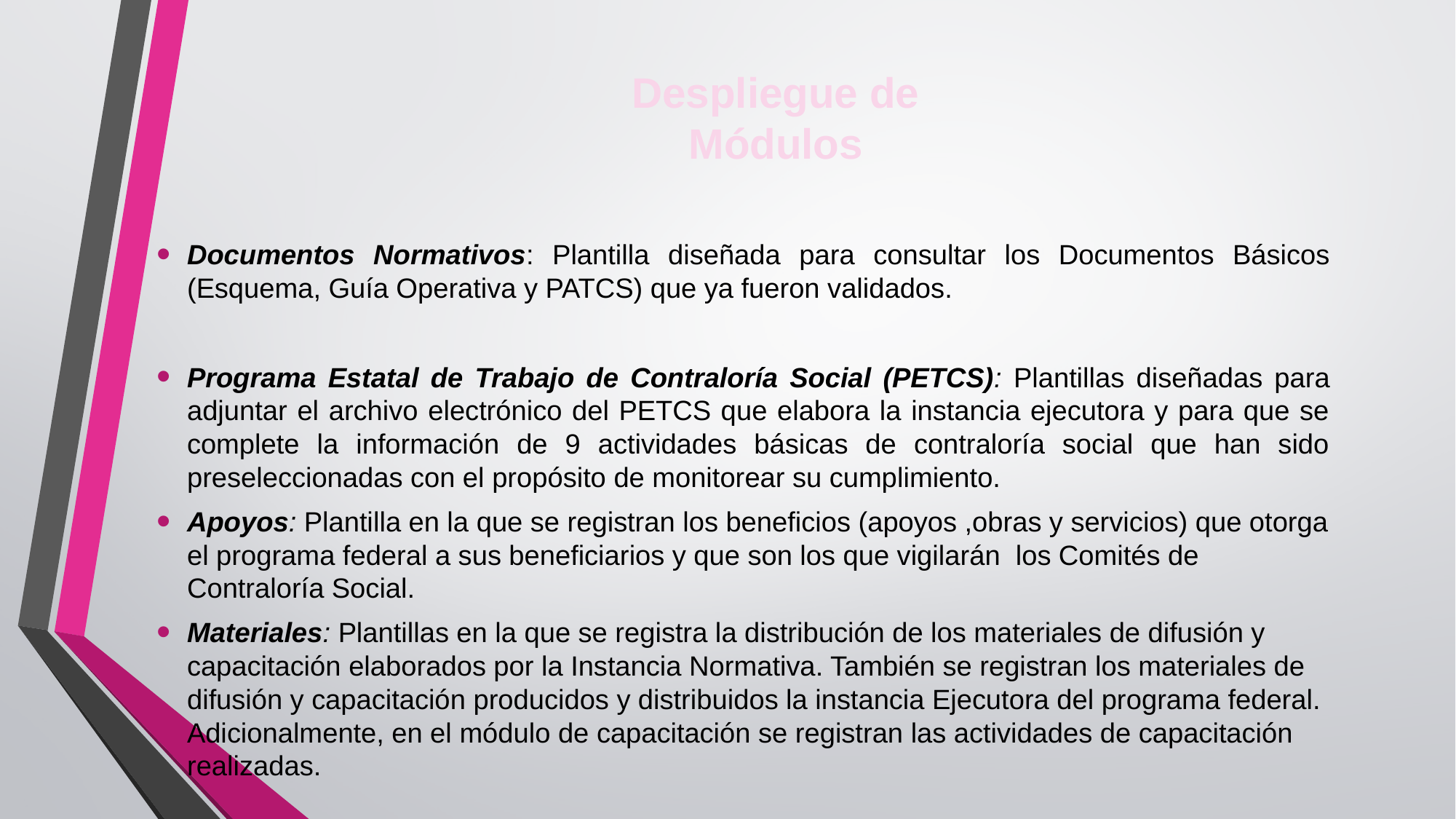

Despliegue de Módulos

Documentos Normativos: Plantilla diseñada para consultar los Documentos Básicos (Esquema, Guía Operativa y PATCS) que ya fueron validados.

Programa Estatal de Trabajo de Contraloría Social (PETCS): Plantillas diseñadas para adjuntar el archivo electrónico del PETCS que elabora la instancia ejecutora y para que se complete la información de 9 actividades básicas de contraloría social que han sido preseleccionadas con el propósito de monitorear su cumplimiento.
Apoyos: Plantilla en la que se registran los beneficios (apoyos ,obras y servicios) que otorga el programa federal a sus beneficiarios y que son los que vigilarán  los Comités de Contraloría Social.
Materiales: Plantillas en la que se registra la distribución de los materiales de difusión y capacitación elaborados por la Instancia Normativa. También se registran los materiales de difusión y capacitación producidos y distribuidos la instancia Ejecutora del programa federal. Adicionalmente, en el módulo de capacitación se registran las actividades de capacitación realizadas.